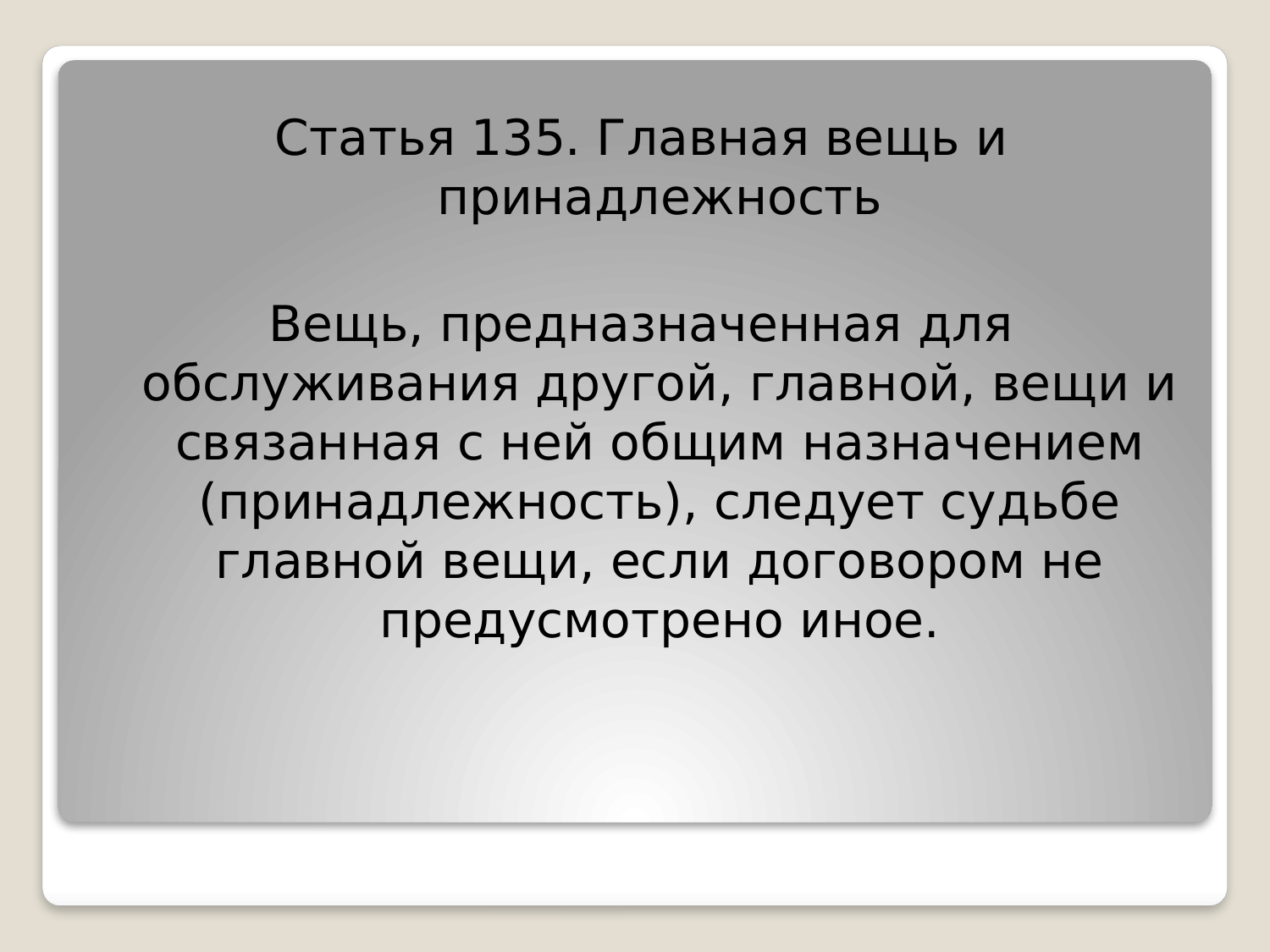

Статья 135. Главная вещь и принадлежность

Вещь, предназначенная для обслуживания другой, главной, вещи и связанная с ней общим назначением (принадлежность), следует судьбе главной вещи, если договором не предусмотрено иное.